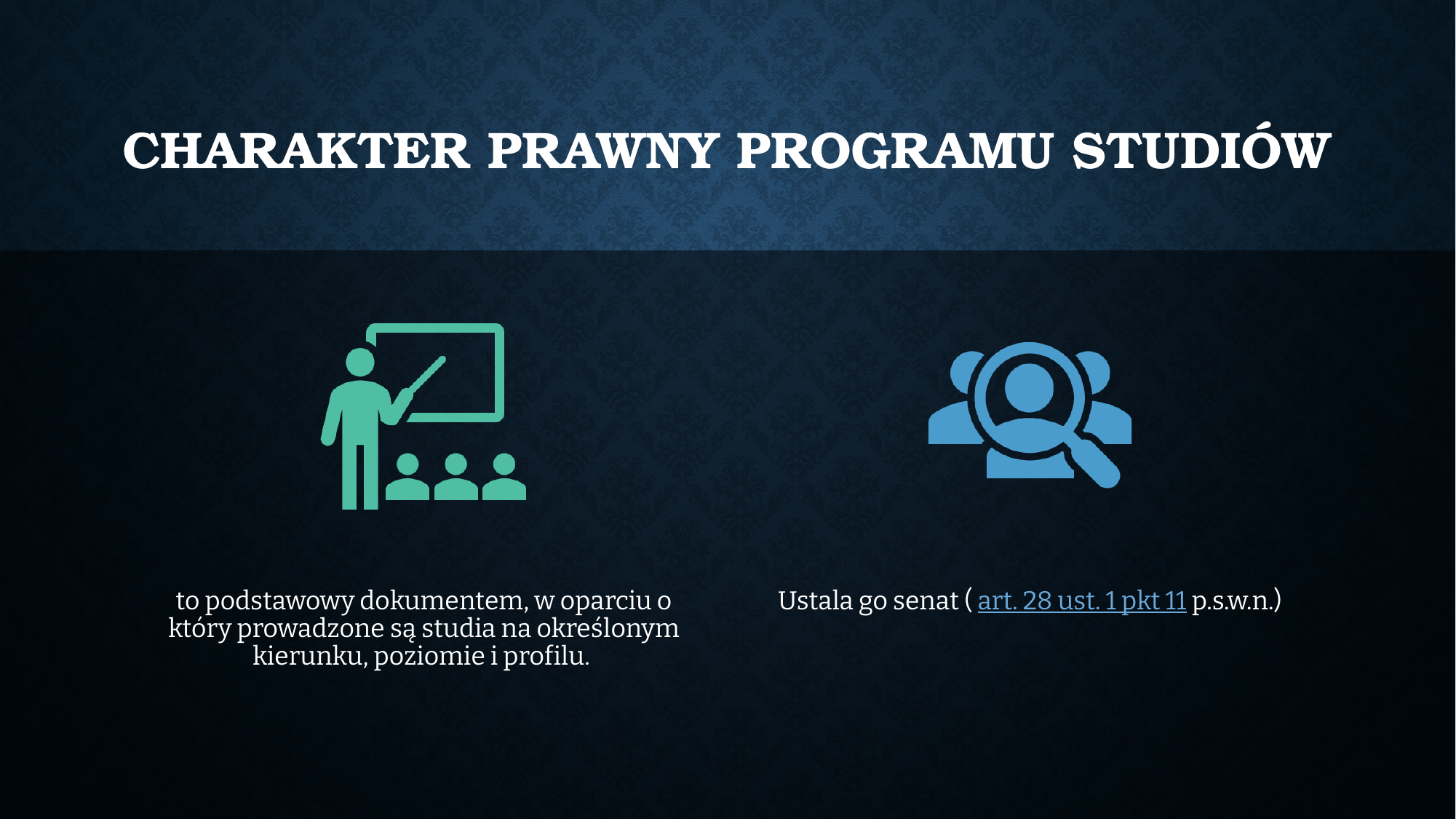

# Charakter prawny programu studiów

to podstawowy dokumentem, w oparciu o który prowadzone są studia na określonym kierunku, poziomie i profilu.
Ustala go senat ( art. 28 ust. 1 pkt 11 p.s.w.n.)